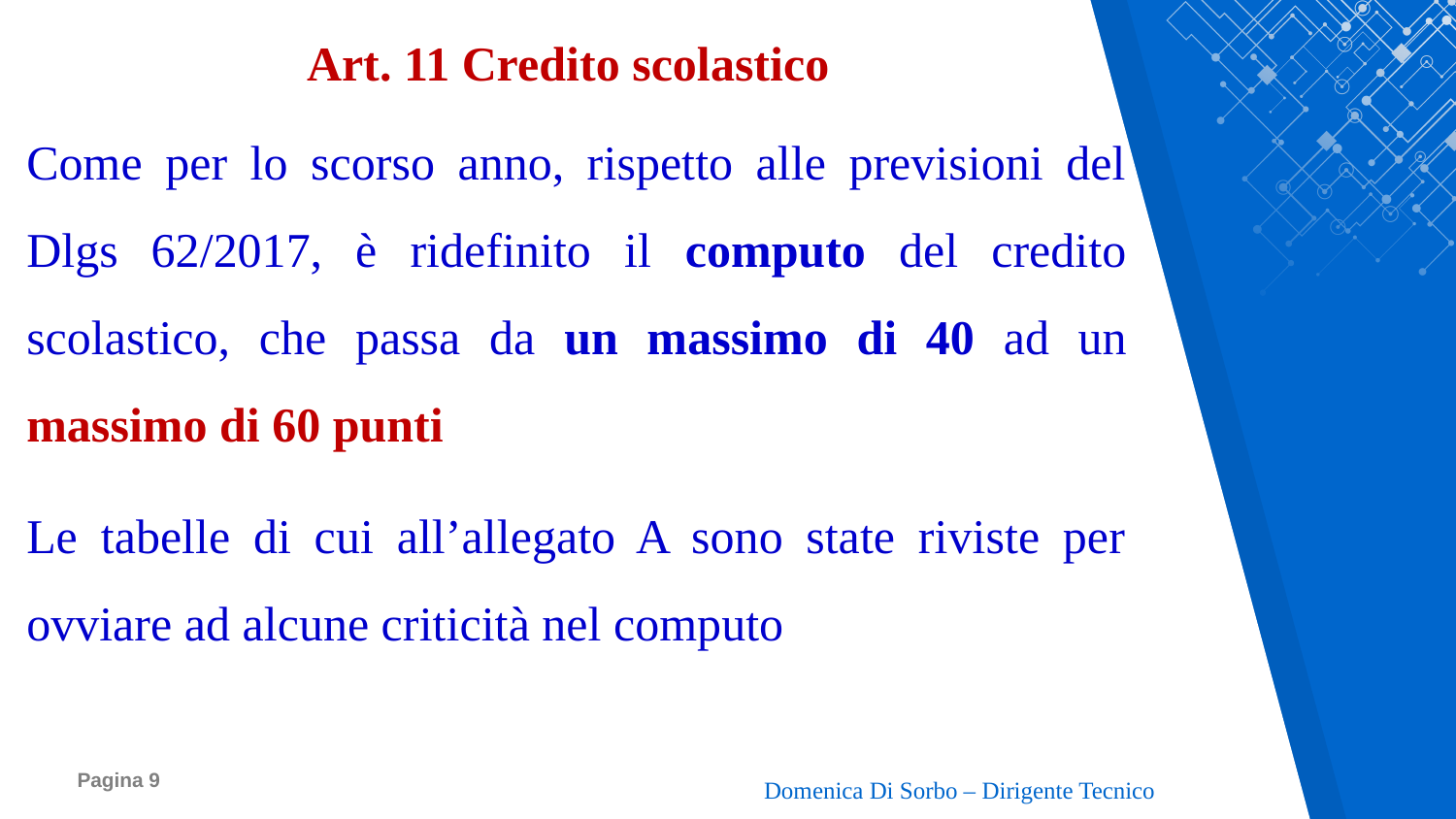

Art. 11 Credito scolastico
Come per lo scorso anno, rispetto alle previsioni del Dlgs 62/2017, è ridefinito il computo del credito scolastico, che passa da un massimo di 40 ad un massimo di 60 punti
Le tabelle di cui all’allegato A sono state riviste per ovviare ad alcune criticità nel computo
Domenica Di Sorbo – Dirigente Tecnico